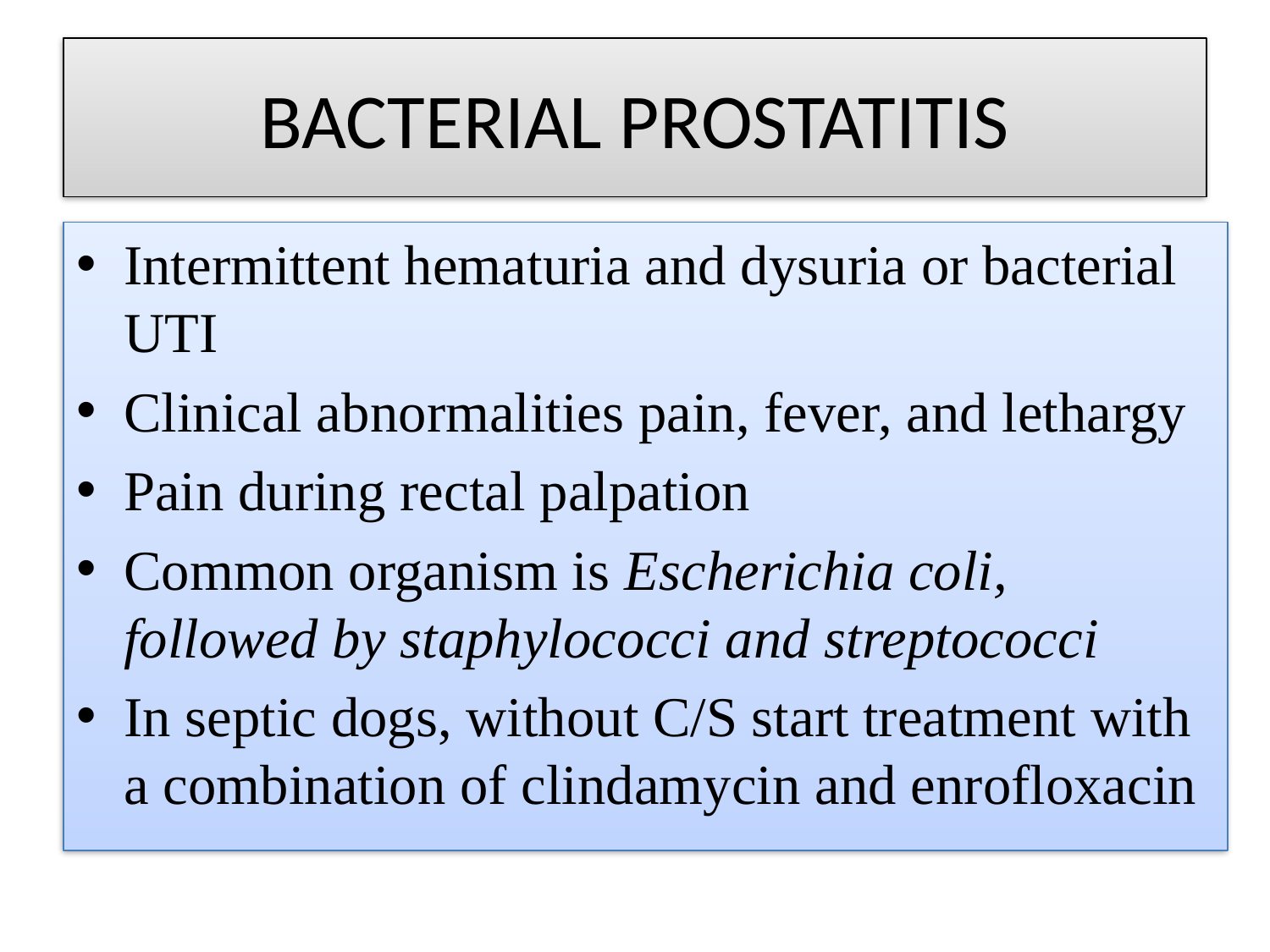

# BACTERIAL PROSTATITIS
Intermittent hematuria and dysuria or bacterial UTI
Clinical abnormalities pain, fever, and lethargy
Pain during rectal palpation
Common organism is Escherichia coli, followed by staphylococci and streptococci
In septic dogs, without C/S start treatment with a combination of clindamycin and enrofloxacin